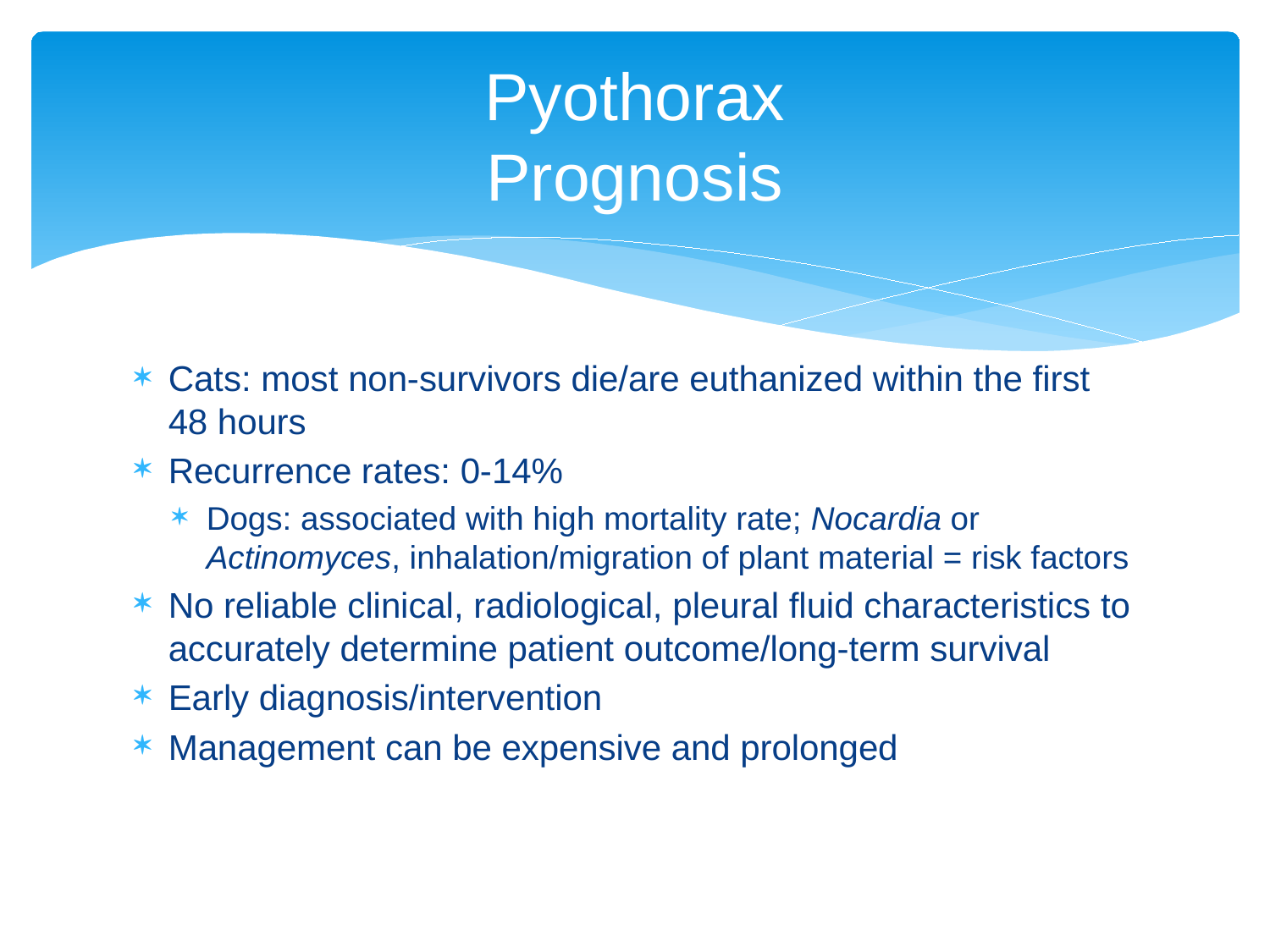

# Pyothorax Prognosis
Cats: most non-survivors die/are euthanized within the first 48 hours
Recurrence rates: 0-14%
Dogs: associated with high mortality rate; Nocardia or Actinomyces, inhalation/migration of plant material = risk factors
No reliable clinical, radiological, pleural fluid characteristics to accurately determine patient outcome/long-term survival
Early diagnosis/intervention
Management can be expensive and prolonged